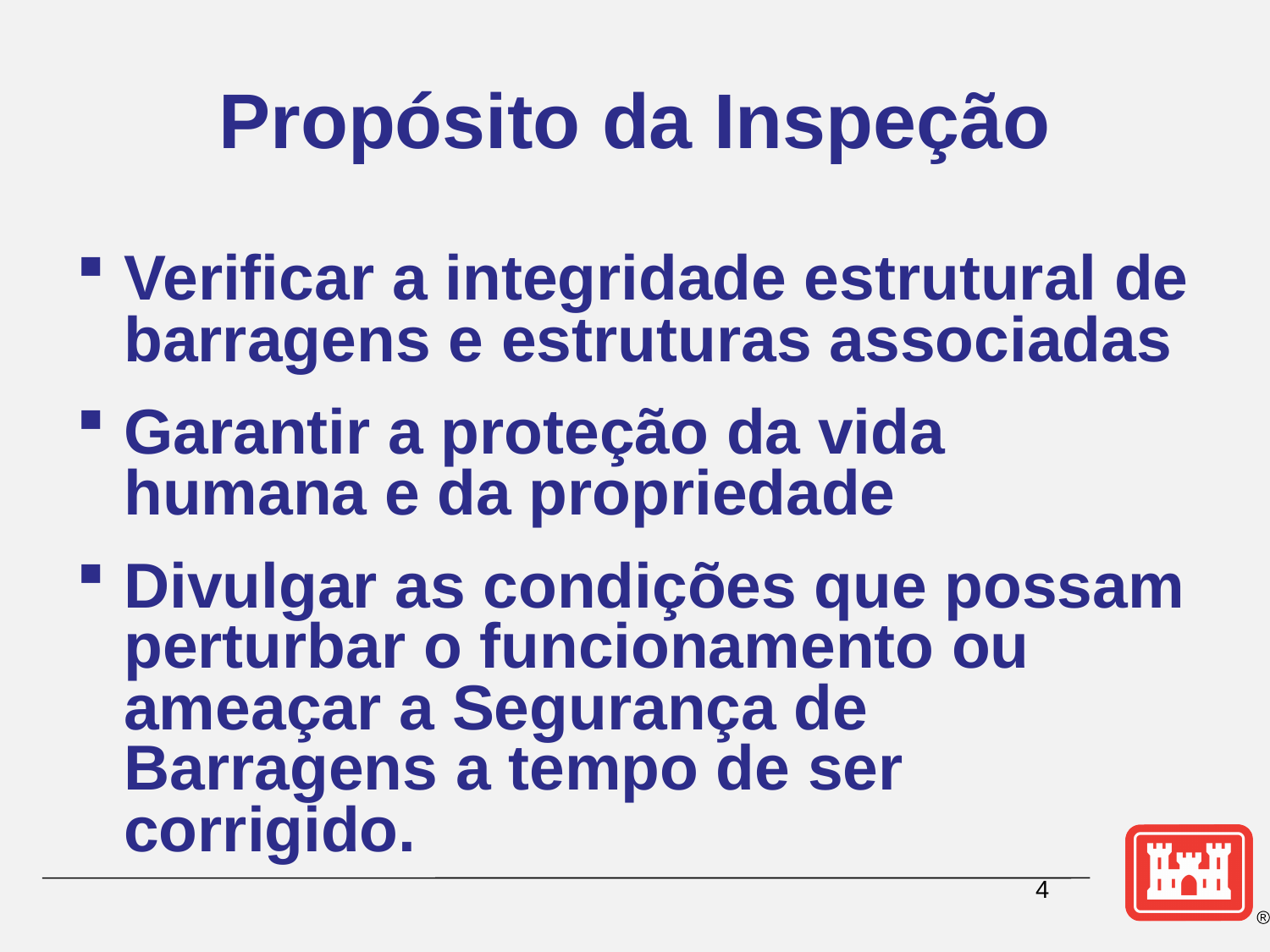

# Propósito da Inspeção

Verificar a integridade estrutural de barragens e estruturas associadas
Garantir a proteção da vida humana e da propriedade
Divulgar as condições que possam perturbar o funcionamento ou ameaçar a Segurança de Barragens a tempo de ser corrigido.
4